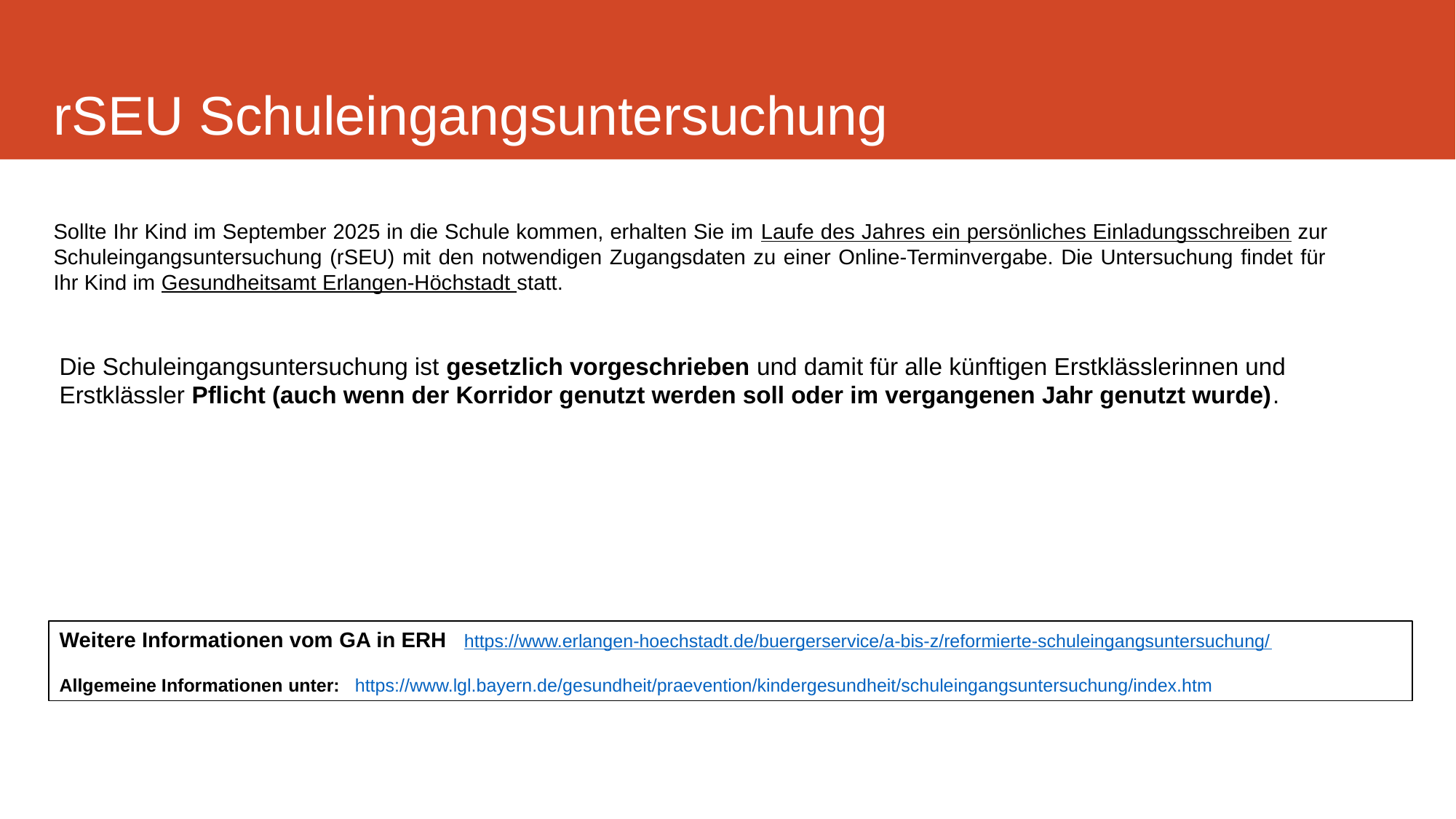

# Rechtliches  zur Schulanmeldung
rSEU Schuleingangsuntersuchung
Sollte Ihr Kind im September 2025 in die Schule kommen, erhalten Sie im Laufe des Jahres ein persönliches Einladungsschreiben zur Schuleingangs­untersuchung (rSEU) mit den notwendigen Zugangsdaten zu einer Online-Terminvergabe. Die Untersuchung findet für Ihr Kind im Gesundheitsamt Erlangen-Höchstadt statt.
Die Schuleingangsuntersuchung ist gesetzlich vorgeschrieben und damit für alle künftigen Erstklässlerinnen und Erstklässler Pflicht (auch wenn der Korridor genutzt werden soll oder im vergangenen Jahr genutzt wurde).
Weitere Informationen vom GA in ERH   https://www.erlangen-hoechstadt.de/buergerservice/a-bis-z/reformierte-schuleingangsuntersuchung/

Allgemeine Informationen unter:   https://www.lgl.bayern.de/gesundheit/praevention/kindergesundheit/schuleingangsuntersuchung/index.htm